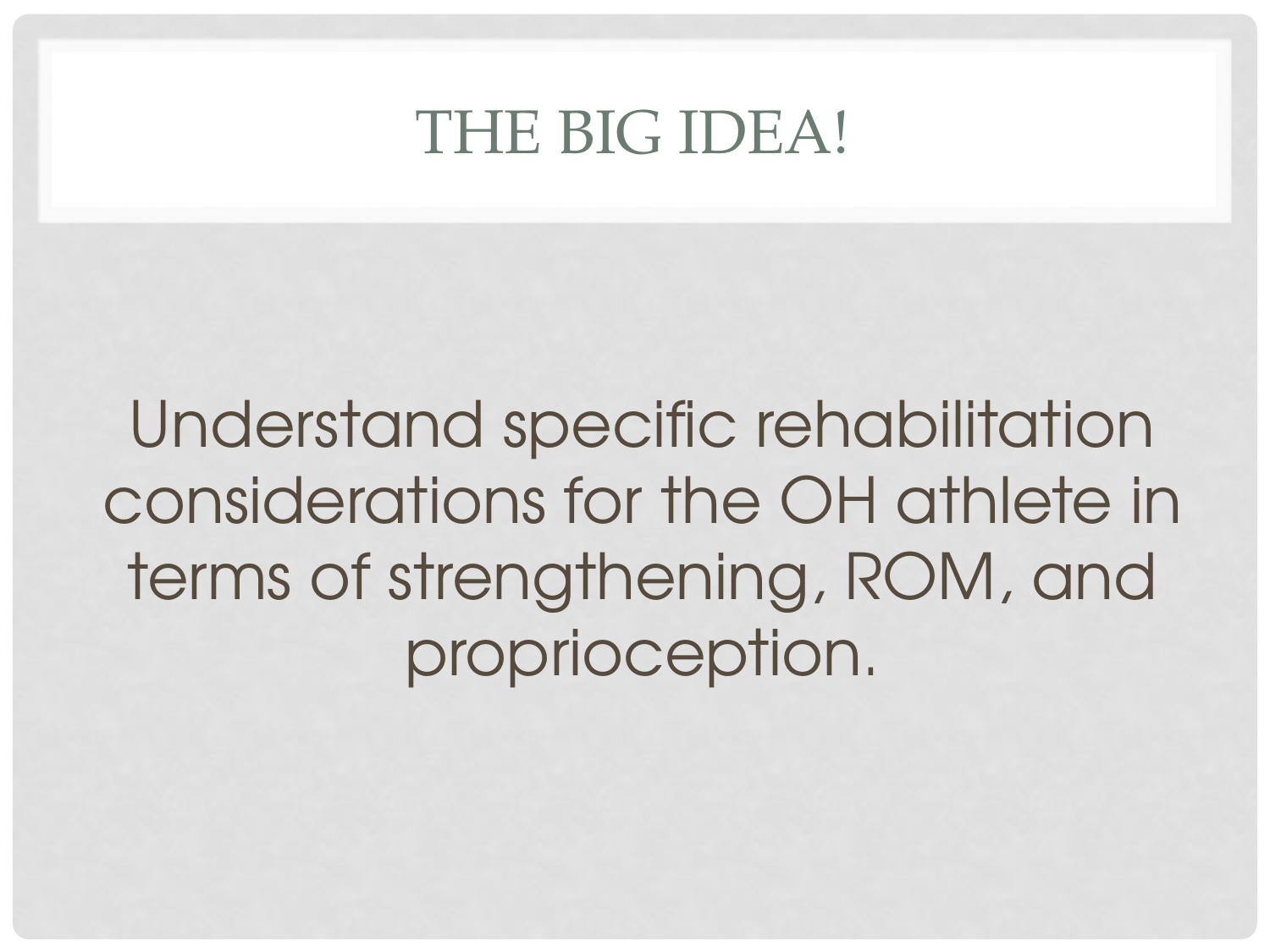

# The Big idea!
Understand specific rehabilitation considerations for the OH athlete in terms of strengthening, ROM, and proprioception.